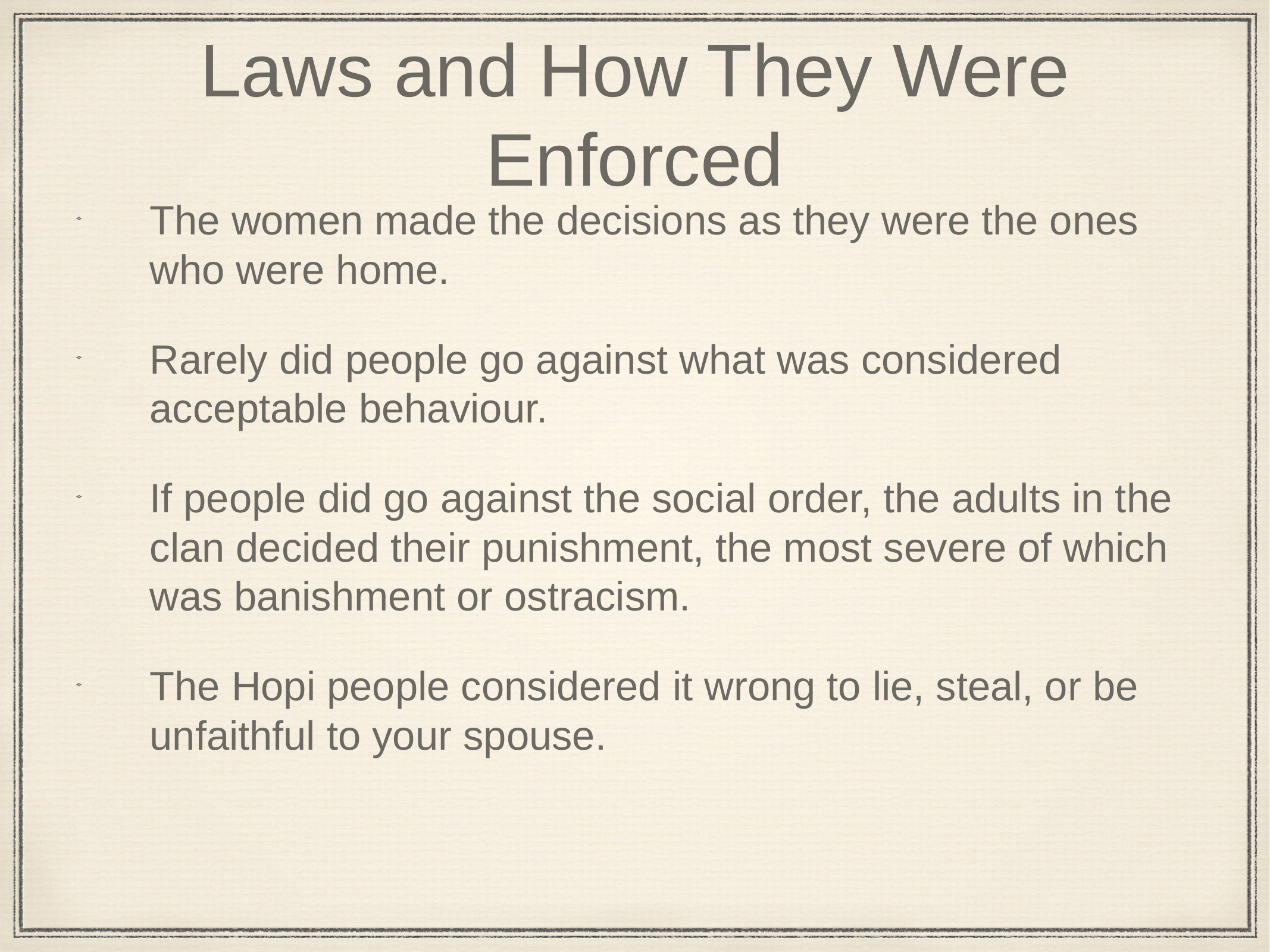

# Laws and How They Were Enforced
The women made the decisions as they were the ones who were home.
Rarely did people go against what was considered acceptable behaviour.
If people did go against the social order, the adults in the clan decided their punishment, the most severe of which was banishment or ostracism.
The Hopi people considered it wrong to lie, steal, or be unfaithful to your spouse.